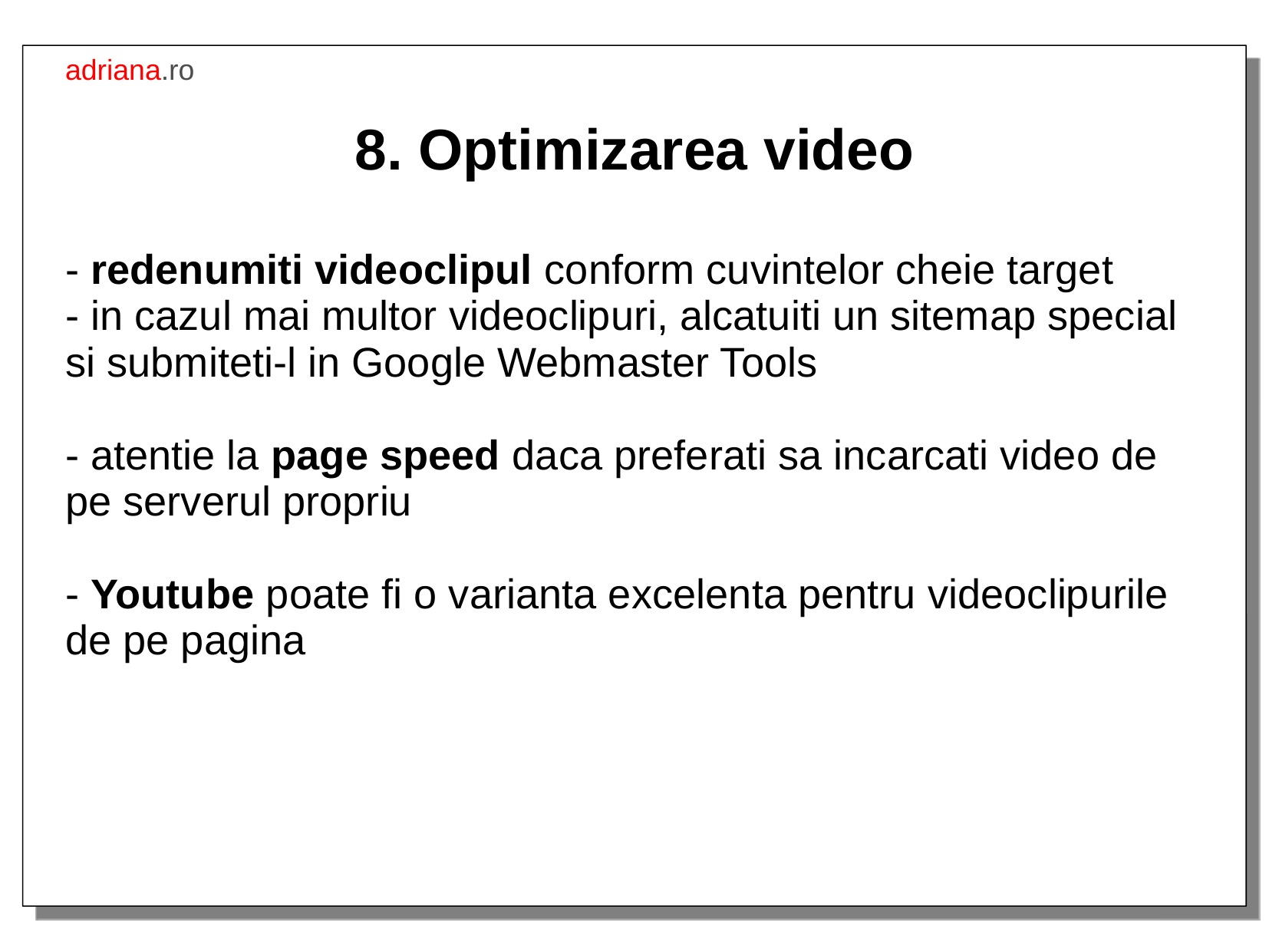

adriana.ro

8. Optimizarea video

- redenumiti videoclipul conform cuvintelor cheie target
- in cazul mai multor videoclipuri, alcatuiti un sitemap special si submiteti-l in Google Webmaster Tools

- atentie la page speed daca preferati sa incarcati video de pe serverul propriu

- Youtube poate fi o varianta excelenta pentru videoclipurile de pe pagina